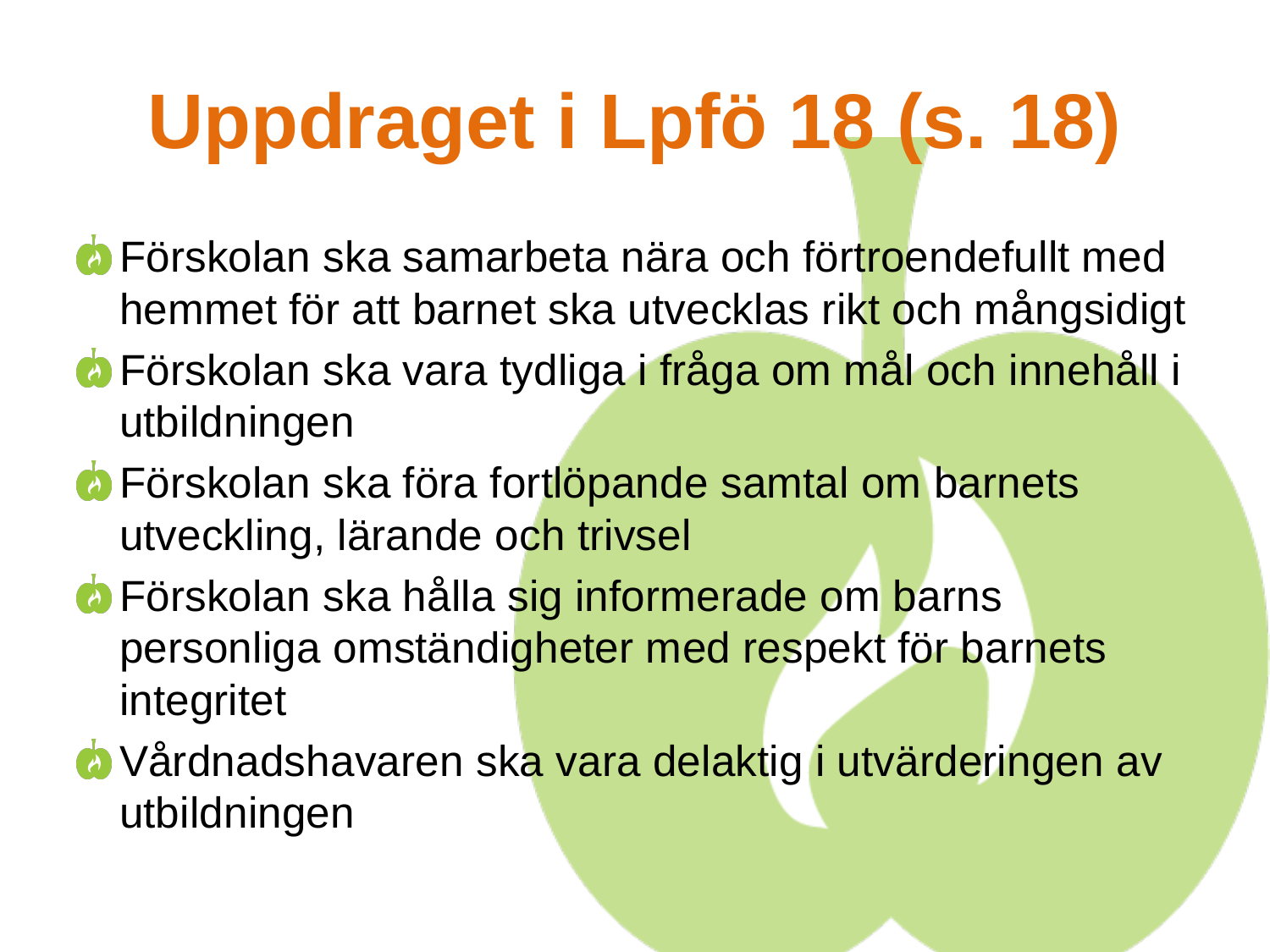

# Uppdraget i Lpfö 18 (s. 18)
Förskolan ska samarbeta nära och förtroendefullt med hemmet för att barnet ska utvecklas rikt och mångsidigt
Förskolan ska vara tydliga i fråga om mål och innehåll i utbildningen
Förskolan ska föra fortlöpande samtal om barnets utveckling, lärande och trivsel
Förskolan ska hålla sig informerade om barns personliga omständigheter med respekt för barnets integritet
Vårdnadshavaren ska vara delaktig i utvärderingen av utbildningen